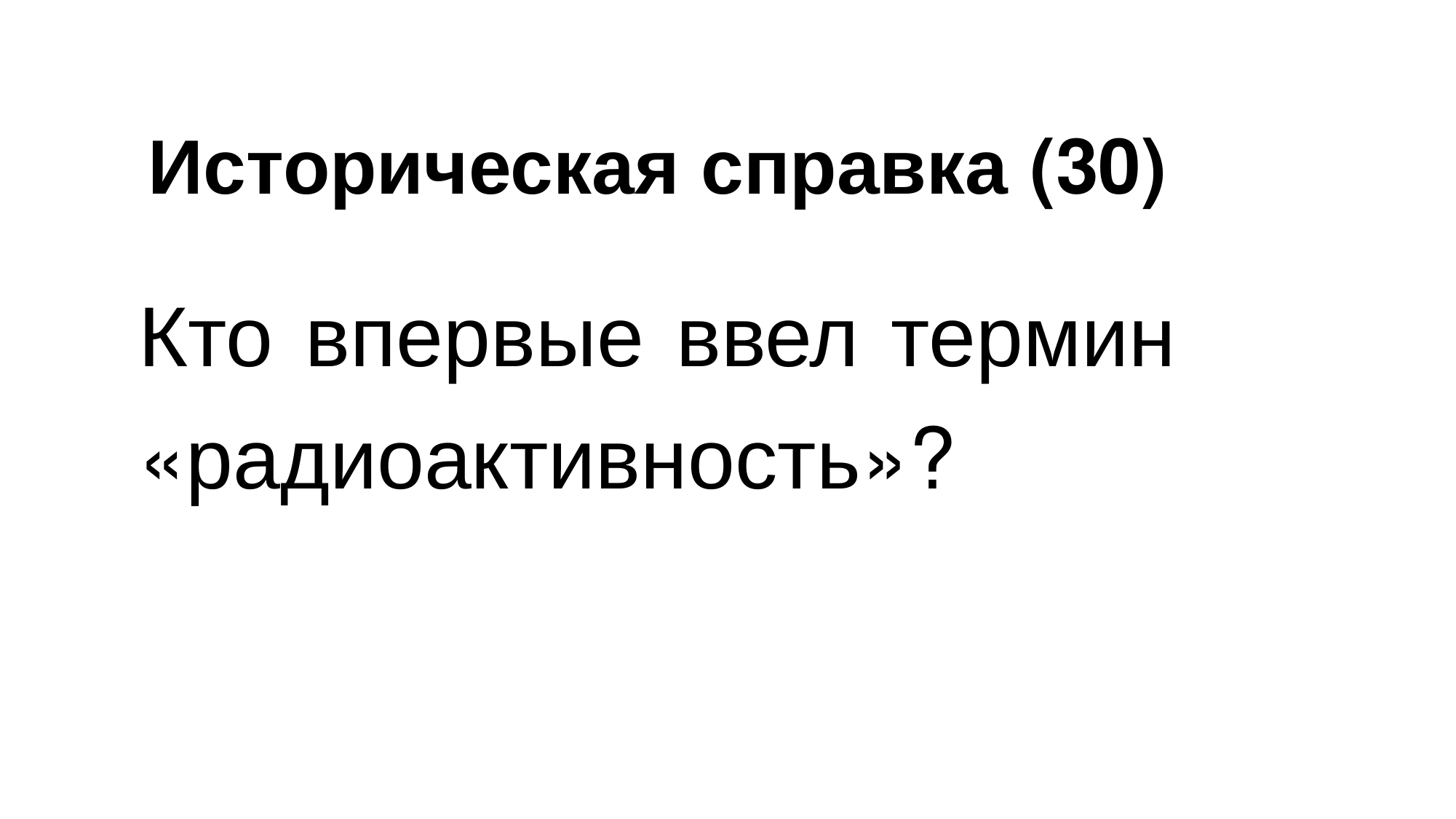

# Историческая справка (30)
Кто впервые ввел термин «радиоактивность»?